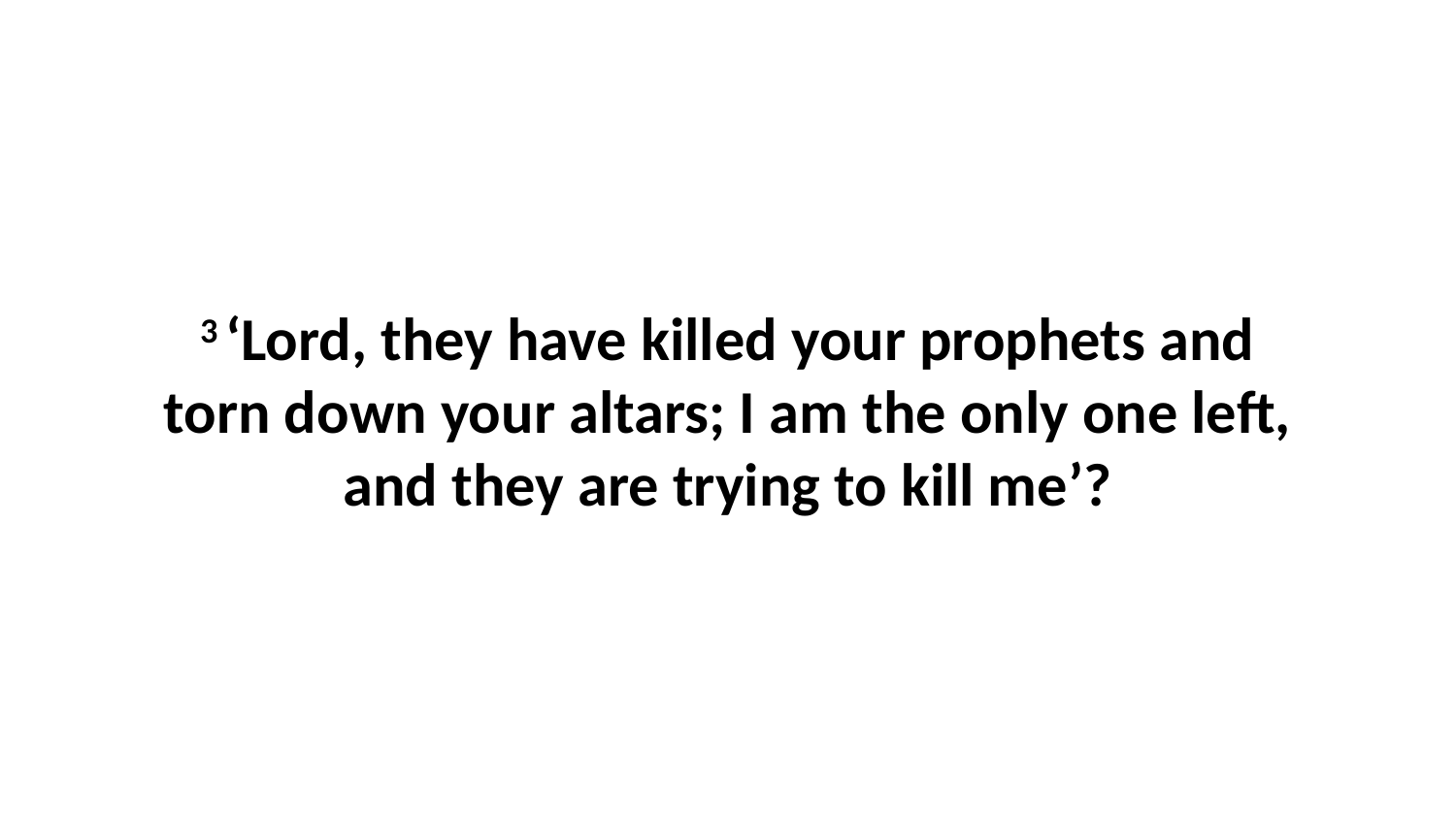

3 ‘Lord, they have killed your prophets and torn down your altars; I am the only one left, and they are trying to kill me’?